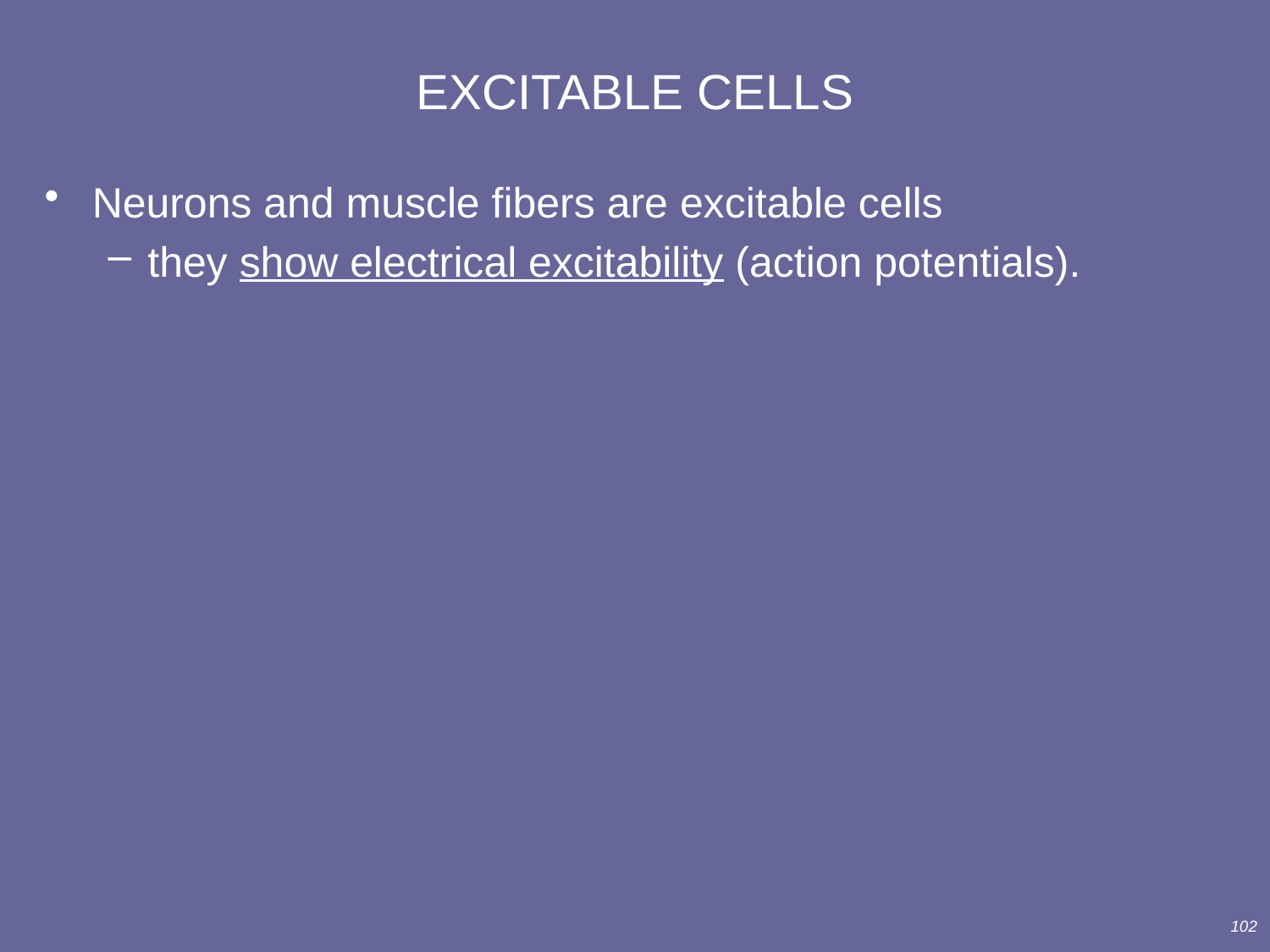

# EXCITABLE CELLS
Neurons and muscle fibers are excitable cells
they show electrical excitability (action potentials).
102